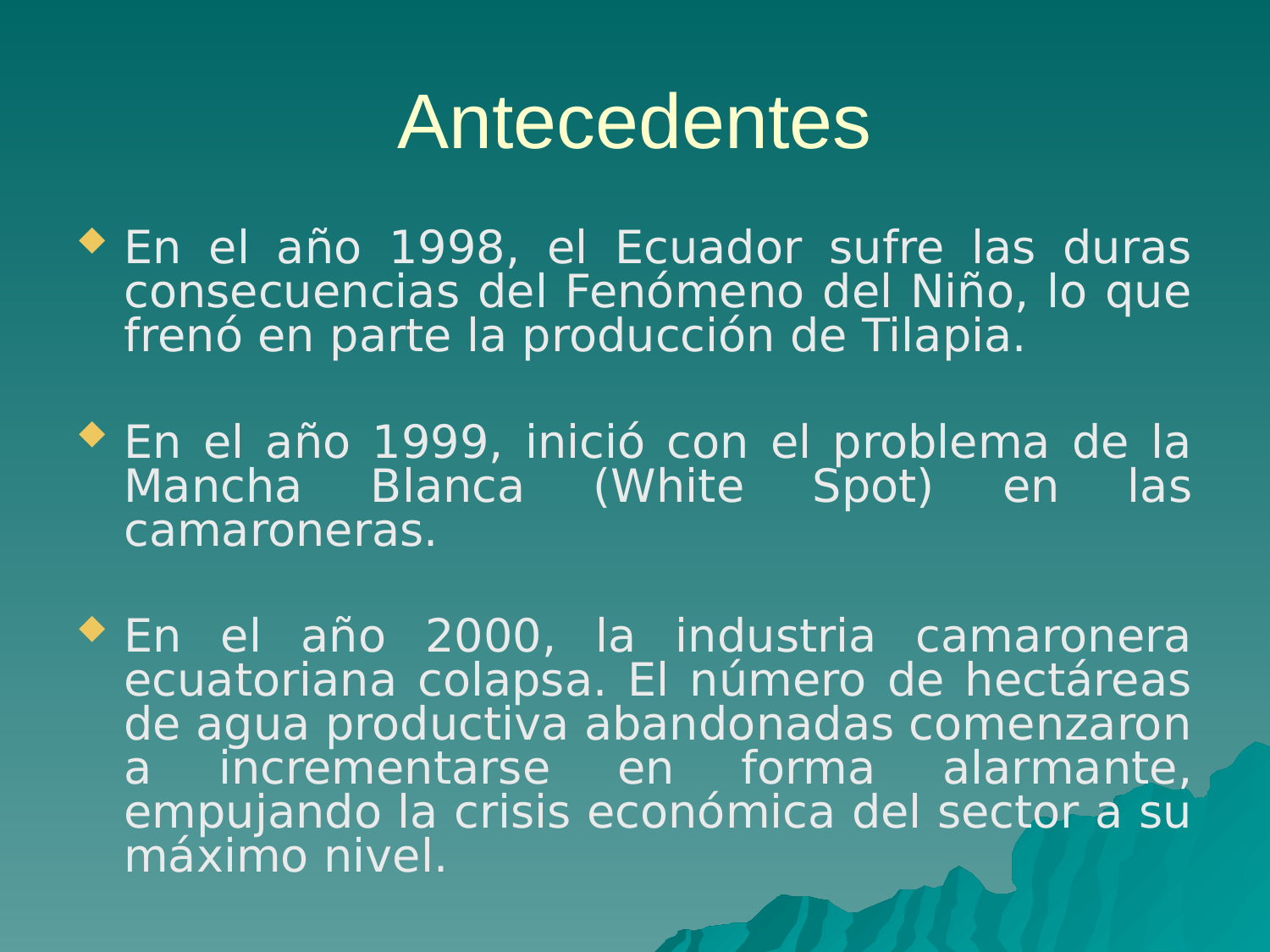

# Antecedentes
En el año 1998, el Ecuador sufre las duras consecuencias del Fenómeno del Niño, lo que frenó en parte la producción de Tilapia.

En el año 1999, inició con el problema de la Mancha Blanca (White Spot) en las camaroneras.

En el año 2000, la industria camaronera ecuatoriana colapsa. El número de hectáreas de agua productiva abandonadas comenzaron a incrementarse en forma alarmante, empujando la crisis económica del sector a su máximo nivel.